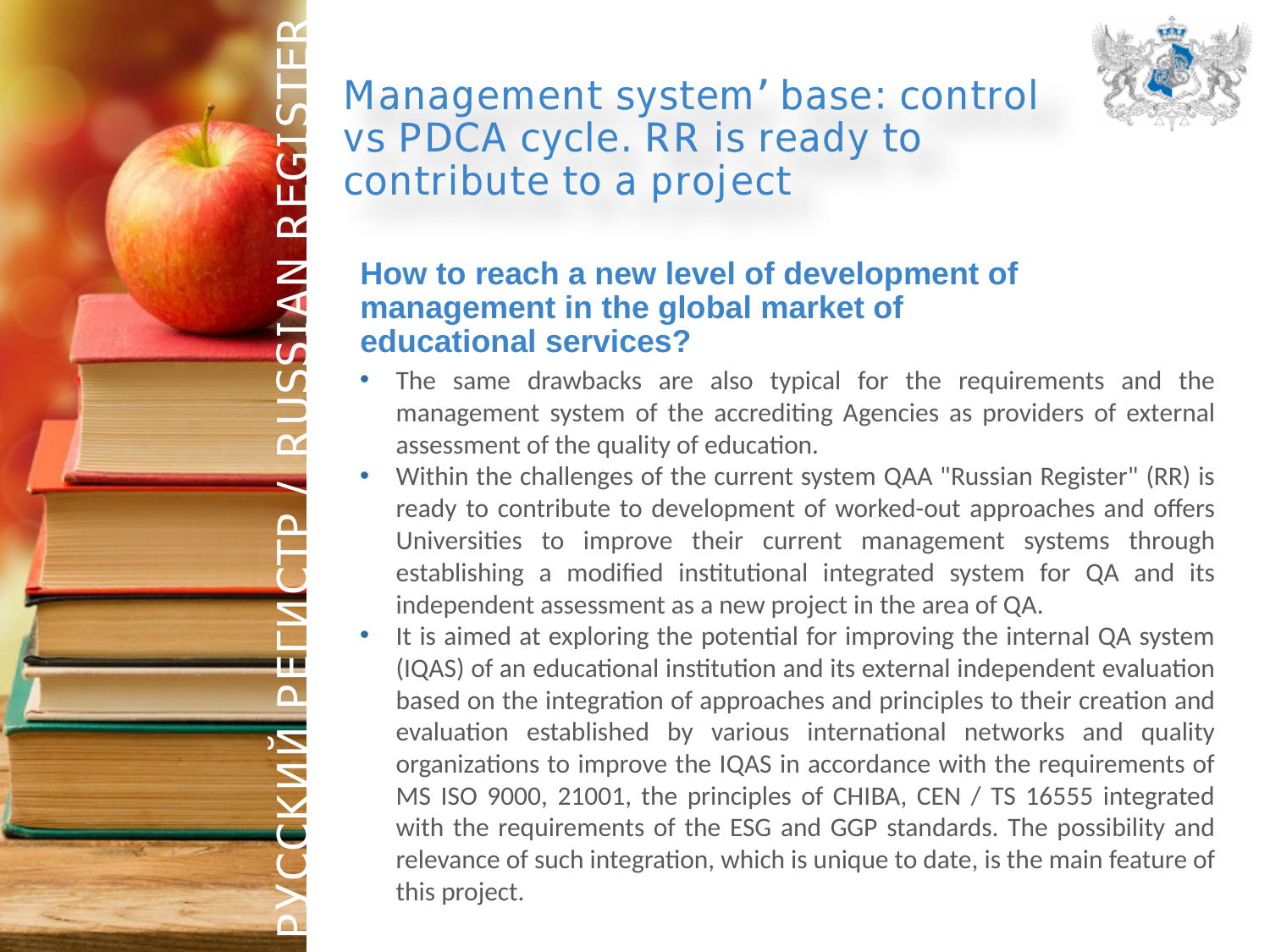

Management system’ base: control vs PDCA cycle. RR is ready to contribute to a project
How to reach a new level of development of management in the global market of educational services?
The same drawbacks are also typical for the requirements and the management system of the accrediting Agencies as providers of external assessment of the quality of education.
Within the challenges of the current system QAA "Russian Register" (RR) is ready to contribute to development of worked-out approaches and offers Universities to improve their current management systems through establishing a modified institutional integrated system for QA and its independent assessment as a new project in the area of QA.
It is aimed at exploring the potential for improving the internal QA system (IQAS) of an educational institution and its external independent evaluation based on the integration of approaches and principles to their creation and evaluation established by various international networks and quality organizations to improve the IQAS in accordance with the requirements of MS ISO 9000, 21001, the principles of CHIBA, CEN / TS 16555 integrated with the requirements of the ESG and GGP standards. The possibility and relevance of such integration, which is unique to date, is the main feature of this project.